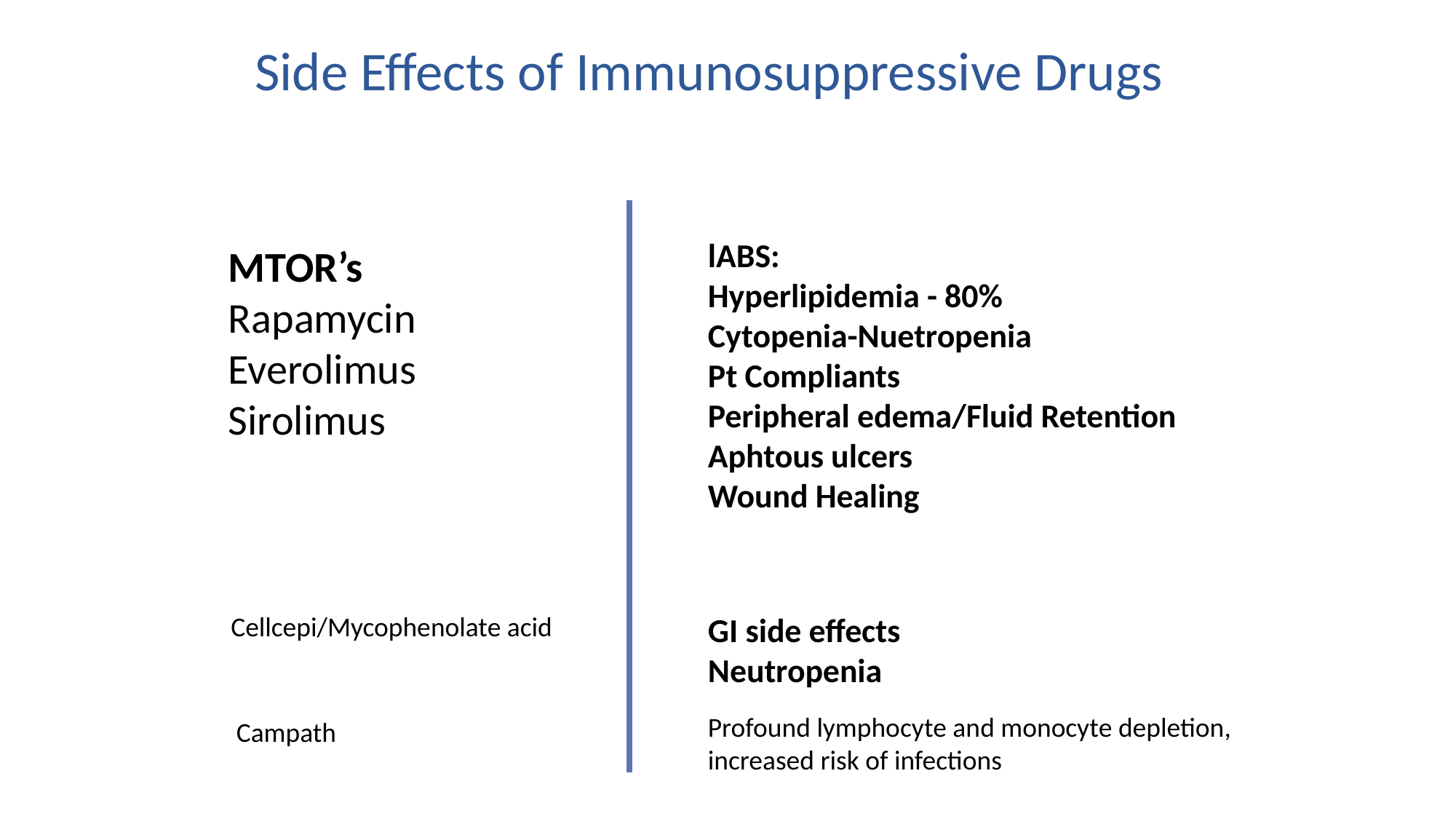

# Side Effects of Immunosuppressive Drugs

lABS:
Hyperlipidemia - 80%
Cytopenia-Nuetropenia
Pt Compliants
Peripheral edema/Fluid Retention
Aphtous ulcers
Wound Healing
MTOR’s
Rapamycin
Everolimus
Sirolimus
GI side effects
Neutropenia
Cellcepi/Mycophenolate acid
Profound lymphocyte and monocyte depletion, increased risk of infections
Campath